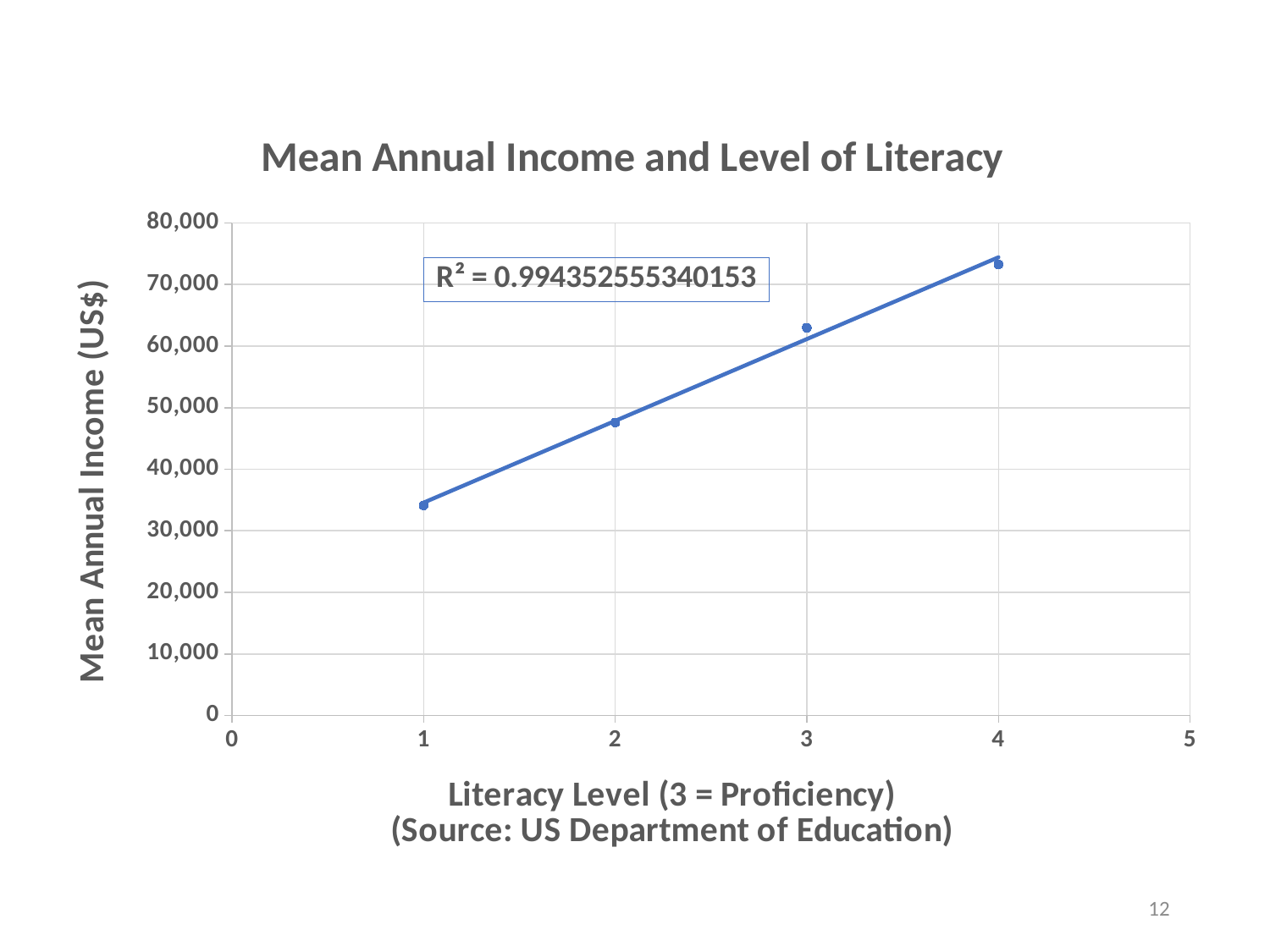

### Chart: Mean Annual Income and Level of Literacy

| Category |  |
|---|---|
12